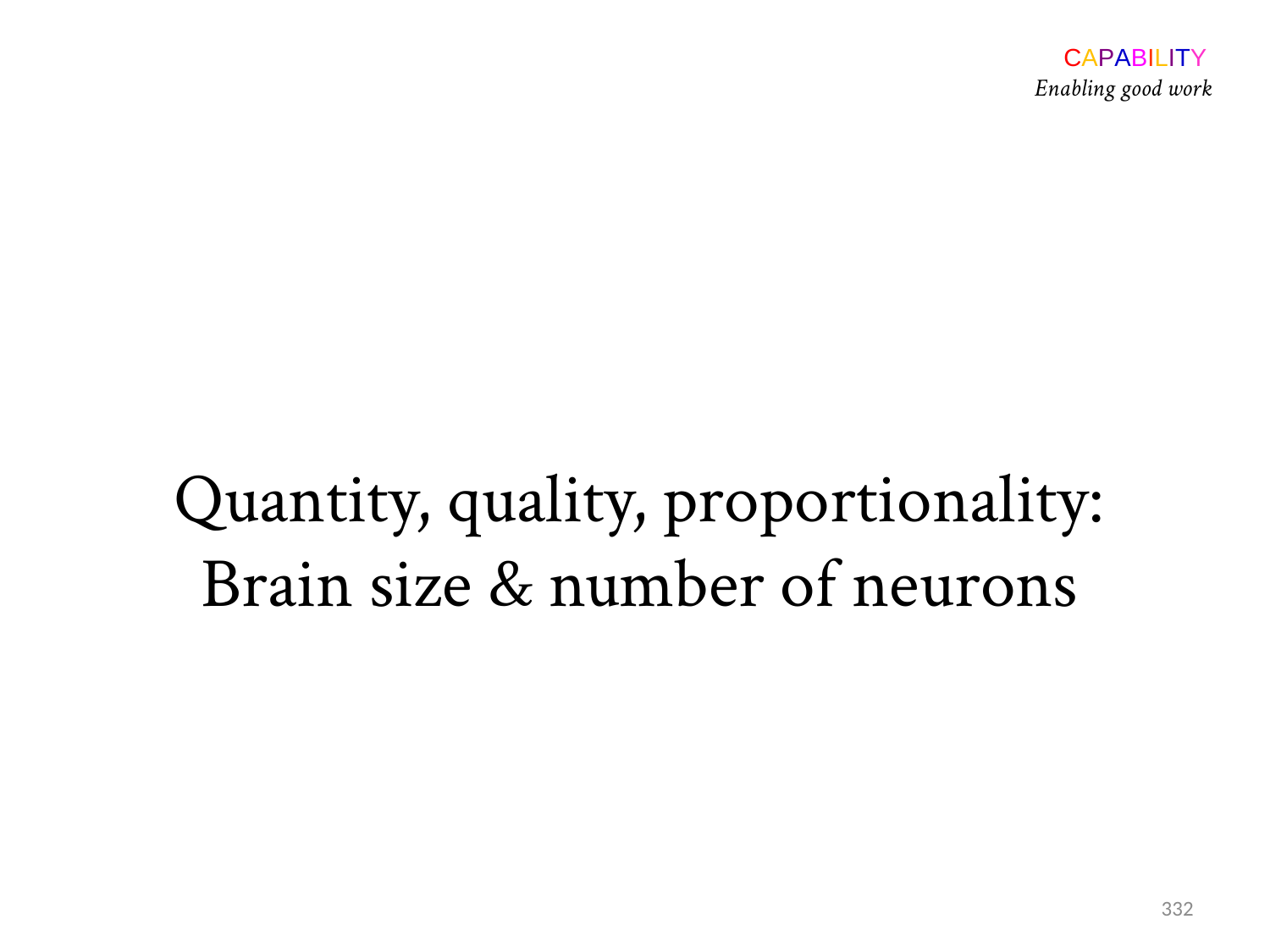

CAPABILITY
Enabling good work
# Quantity, quality, proportionality: Brain size & number of neurons
332